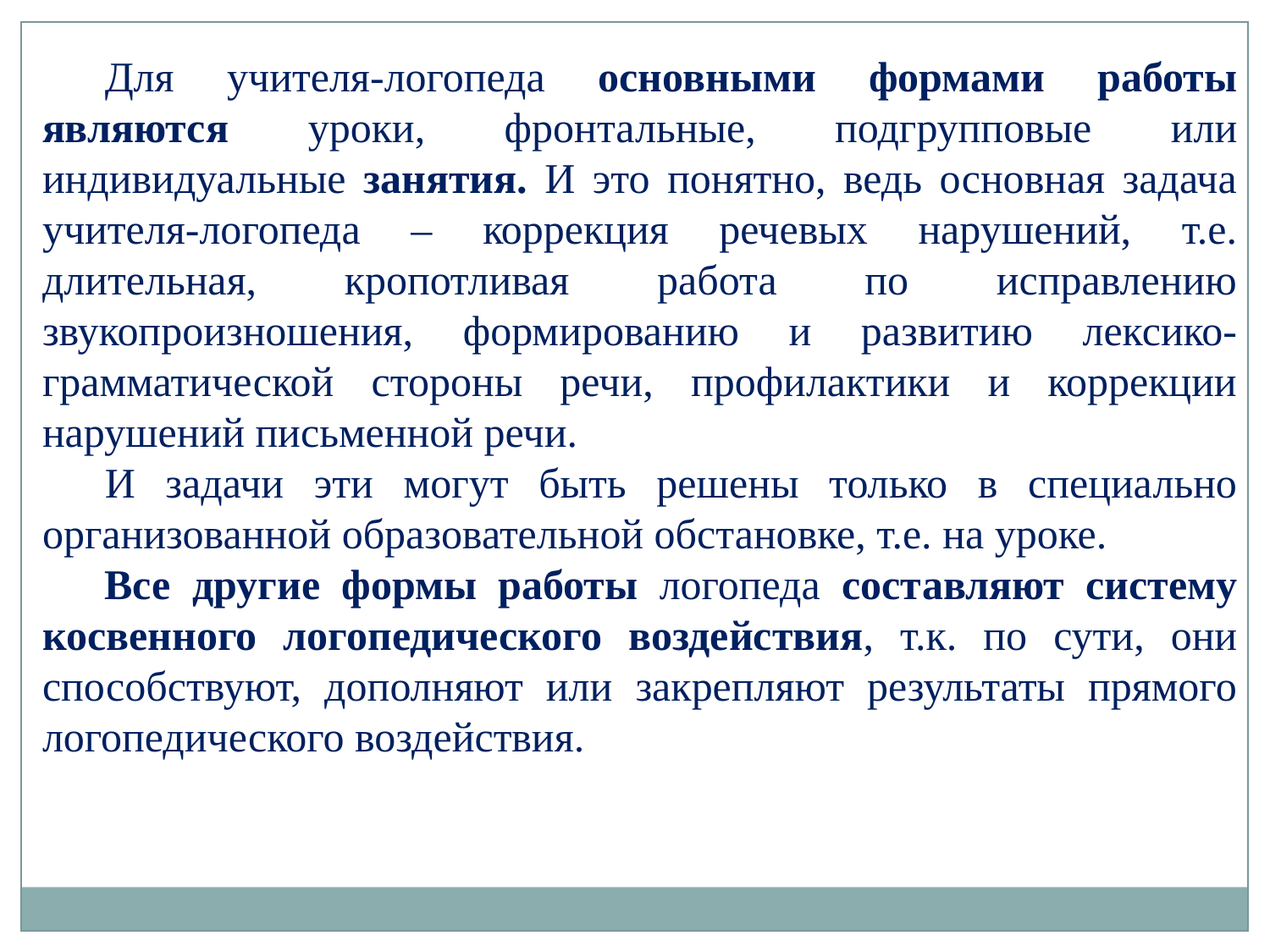

Для учителя-логопеда основными формами работы являются уроки, фронтальные, подгрупповые или индивидуальные занятия. И это понятно, ведь основная задача учителя-логопеда – коррекция речевых нарушений, т.е. длительная, кропотливая работа по исправлению звукопроизношения, формированию и развитию лексико-грамматической стороны речи, профилактики и коррекции нарушений письменной речи.
И задачи эти могут быть решены только в специально организованной образовательной обстановке, т.е. на уроке.
Все другие формы работы логопеда составляют систему косвенного логопедического воздействия, т.к. по сути, они способствуют, дополняют или закрепляют результаты прямого логопедического воздействия.